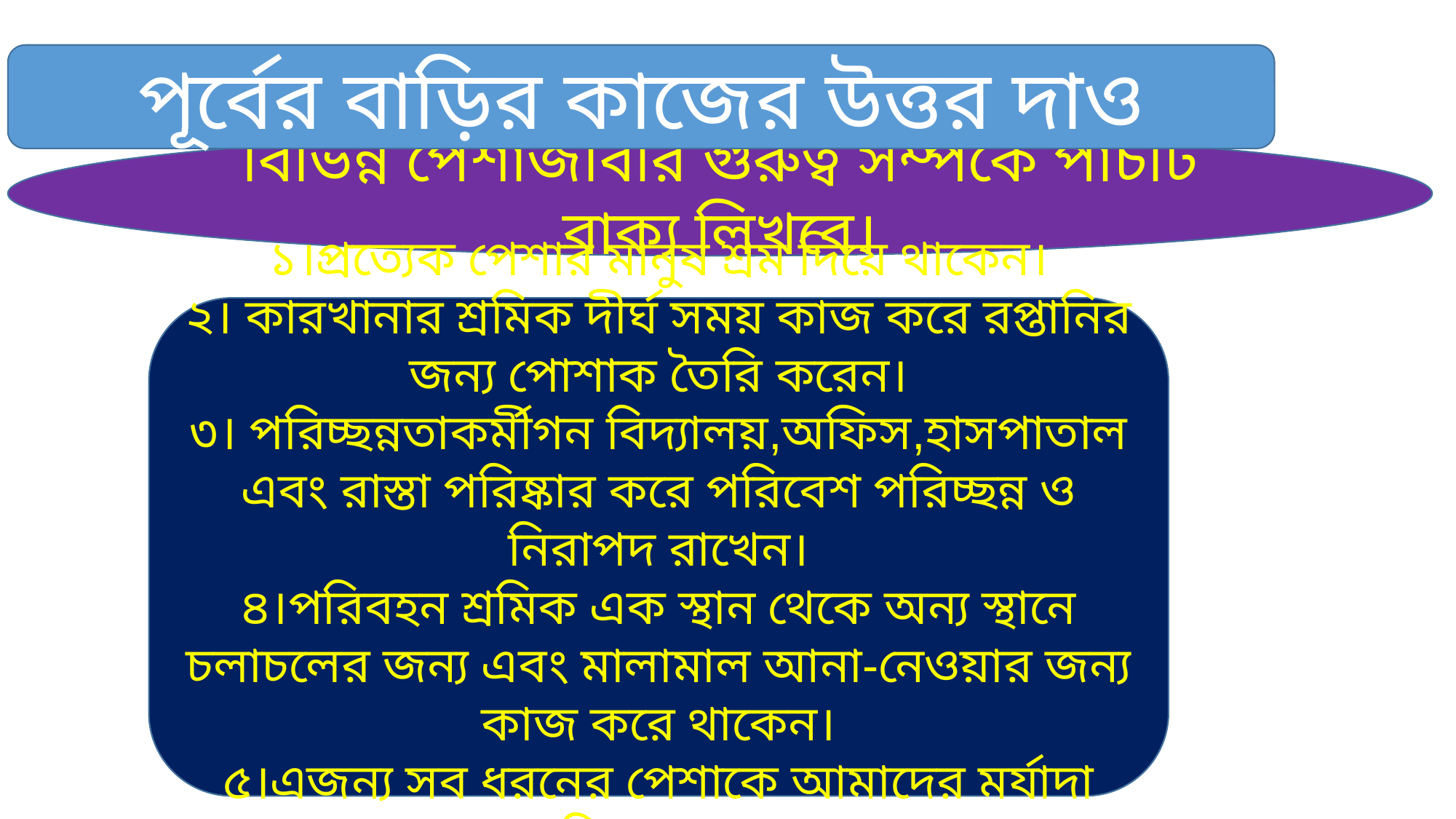

পূর্বের বাড়ির কাজের উত্তর দাও
বিভিন্ন পেশাজীবীর গুরুত্ব সম্পর্কে পাঁচটি বাক্য লিখবে।
১।প্রত্যেক পেশার মানুষ শ্রম দিয়ে থাকেন।
২। কারখানার শ্রমিক দীর্ঘ সময় কাজ করে রপ্তানির জন্য পোশাক তৈরি করেন।
৩। পরিচ্ছন্নতাকর্মীগন বিদ্যালয়,অফিস,হাসপাতাল এবং রাস্তা পরিষ্কার করে পরিবেশ পরিচ্ছন্ন ও নিরাপদ রাখেন।
৪।পরিবহন শ্রমিক এক স্থান থেকে অন্য স্থানে চলাচলের জন্য এবং মালামাল আনা-নেওয়ার জন্য কাজ করে থাকেন।
৫।এজন্য সব ধরনের পেশাকে আমাদের মর্যাদা দিতে হবে।